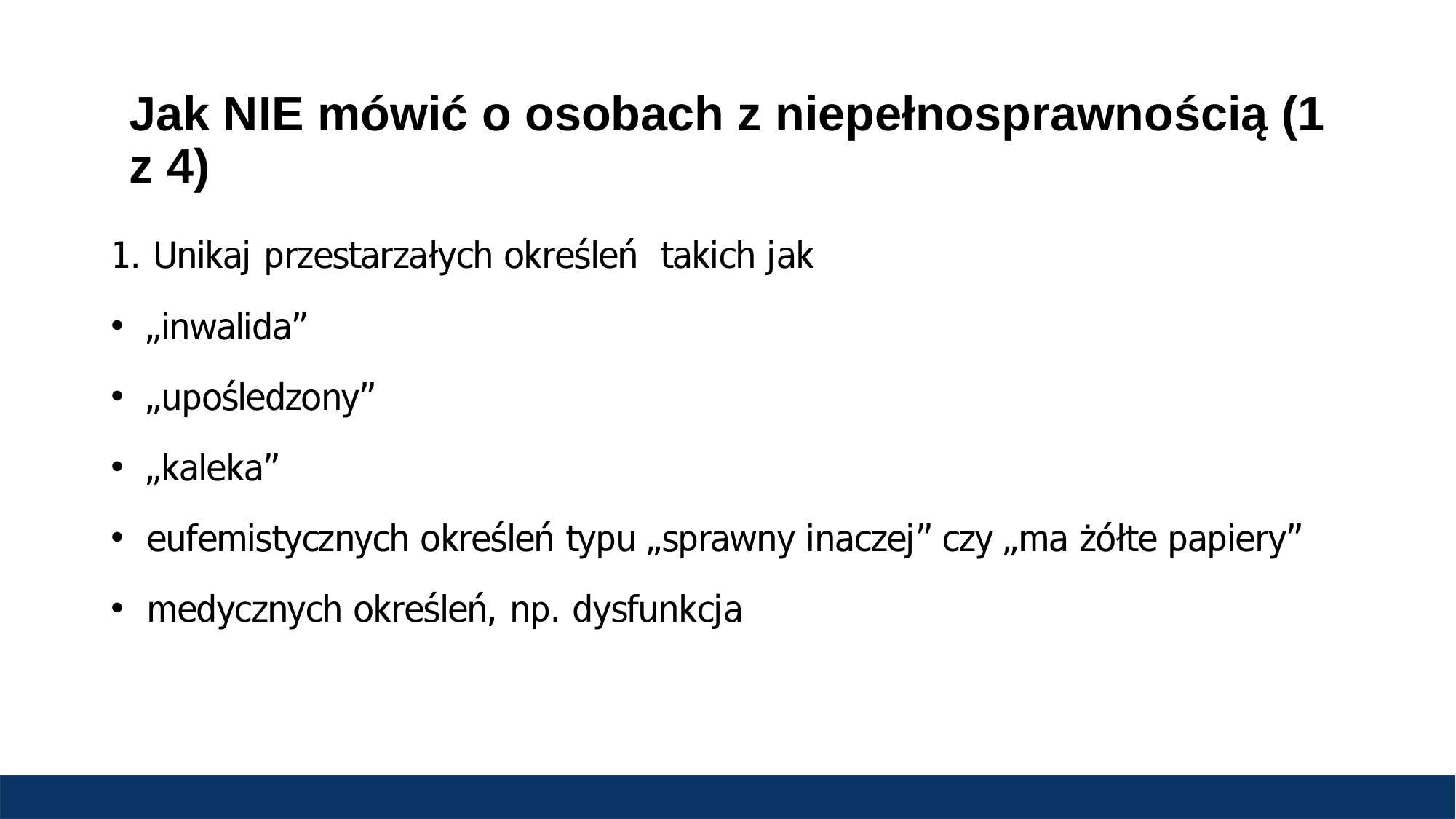

Jak NIE mówić o osobach z niepełnosprawnością (1 z 4)
1. Unikaj przestarzałych określeń  takich jak
„inwalida”
„upośledzony”
„kaleka”
eufemistycznych określeń typu „sprawny inaczej” czy „ma żółte papiery”
medycznych określeń, np. dysfunkcja